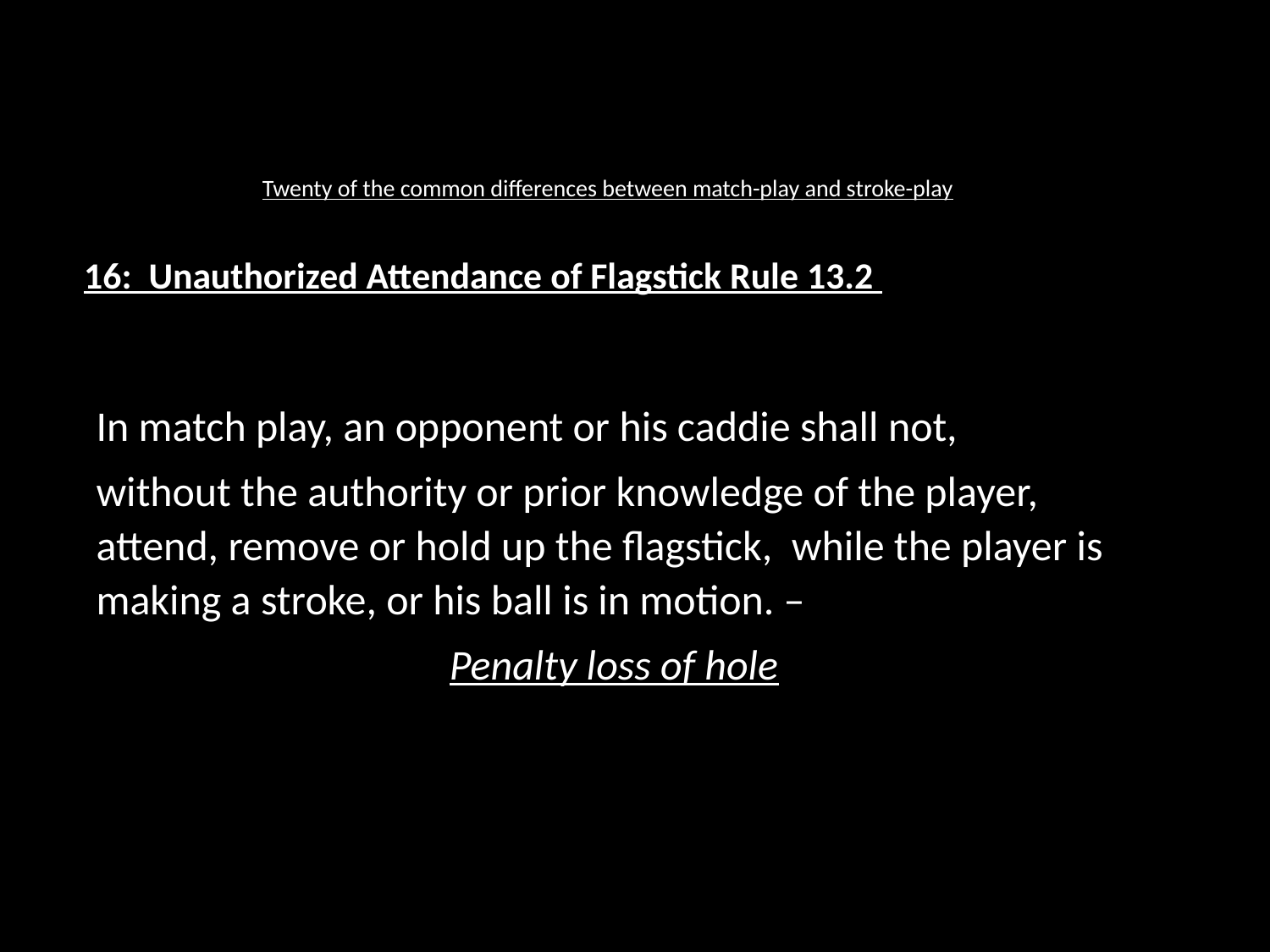

# Twenty of the common differences between match-play and stroke-play
16:  Unauthorized Attendance of Flagstick Rule 13.2
In match play, an opponent or his caddie shall not,
without the authority or prior knowledge of the player, attend, remove or hold up the flagstick,  while the player is making a stroke, or his ball is in motion. –
Penalty loss of hole